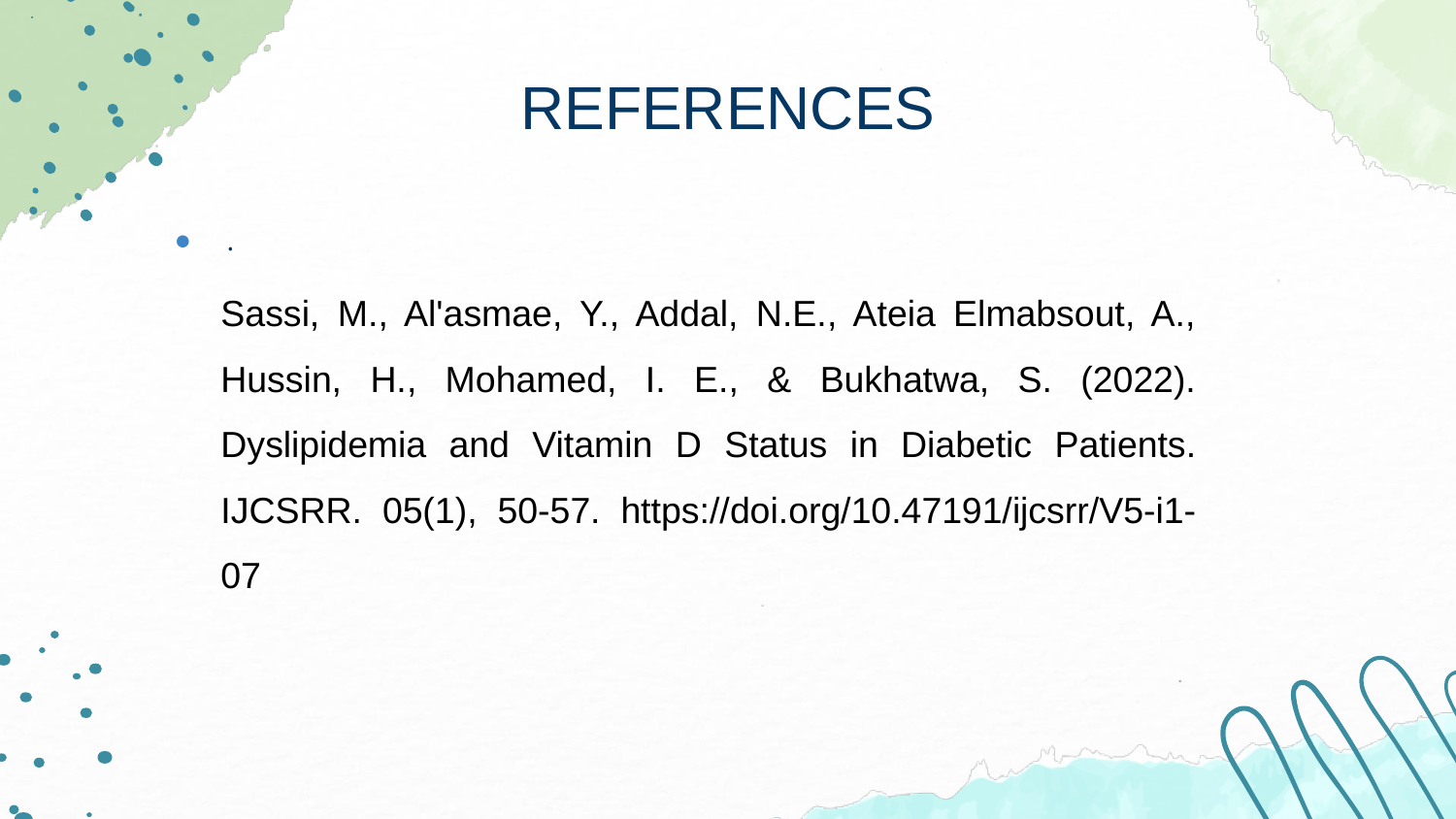

REFERENCES
.
Sassi, M., Al'asmae, Y., Addal, N.E., Ateia Elmabsout, A., Hussin, H., Mohamed, I. E., & Bukhatwa, S. (2022). Dyslipidemia and Vitamin D Status in Diabetic Patients. IJCSRR. 05(1), 50-57. https://doi.org/10.47191/ijcsrr/V5-i1-07